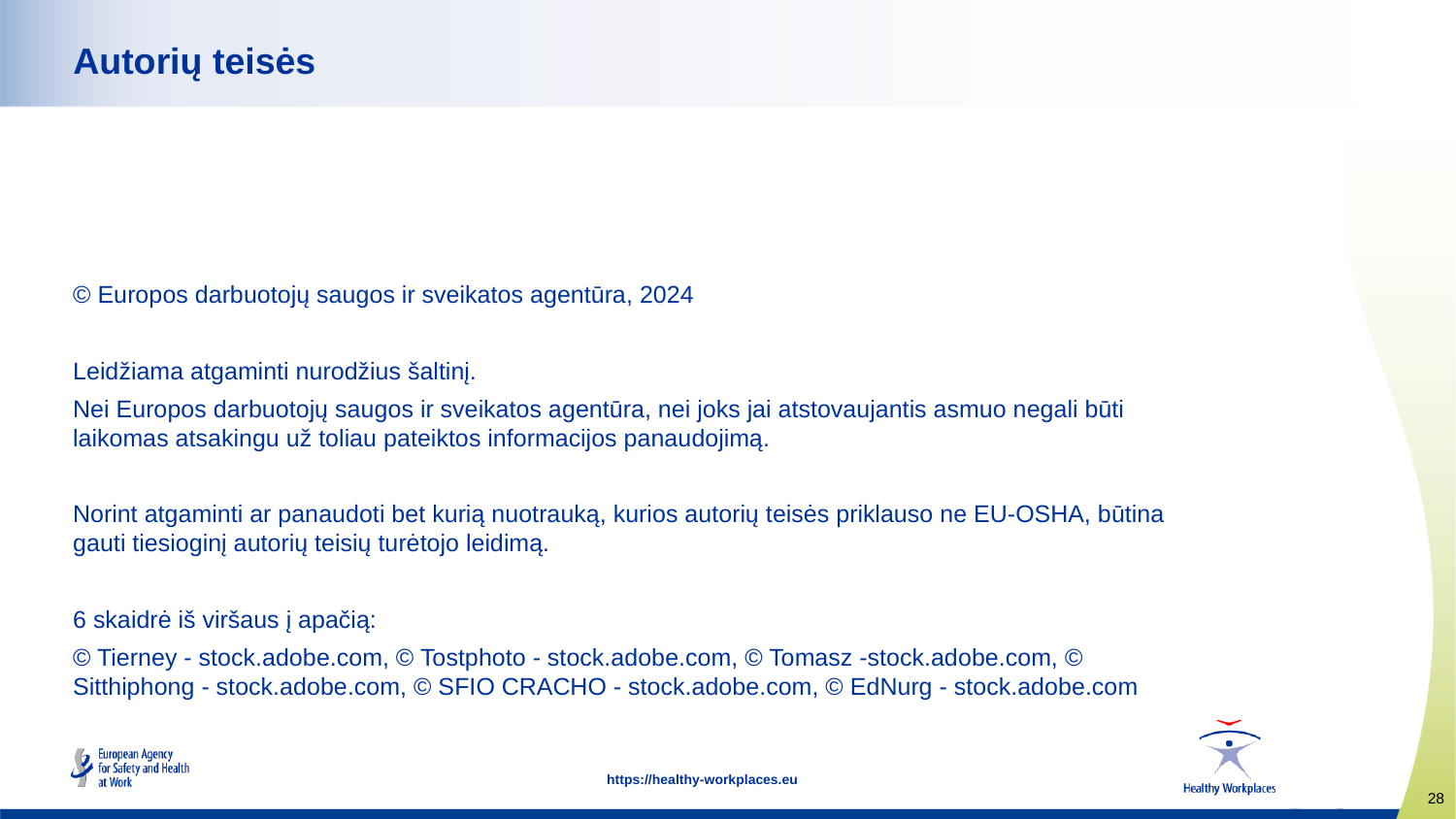

# Autorių teisės
© Europos darbuotojų saugos ir sveikatos agentūra, 2024

Leidžiama atgaminti nurodžius šaltinį.
Nei Europos darbuotojų saugos ir sveikatos agentūra, nei joks jai atstovaujantis asmuo negali būti laikomas atsakingu už toliau pateiktos informacijos panaudojimą.

Norint atgaminti ar panaudoti bet kurią nuotrauką, kurios autorių teisės priklauso ne EU-OSHA, būtina gauti tiesioginį autorių teisių turėtojo leidimą.

6 skaidrė iš viršaus į apačią:
© Tierney - stock.adobe.com, © Tostphoto - stock.adobe.com, © Tomasz -stock.adobe.com, © Sitthiphong - stock.adobe.com, © SFIO CRACHO - stock.adobe.com, © EdNurg - stock.adobe.com